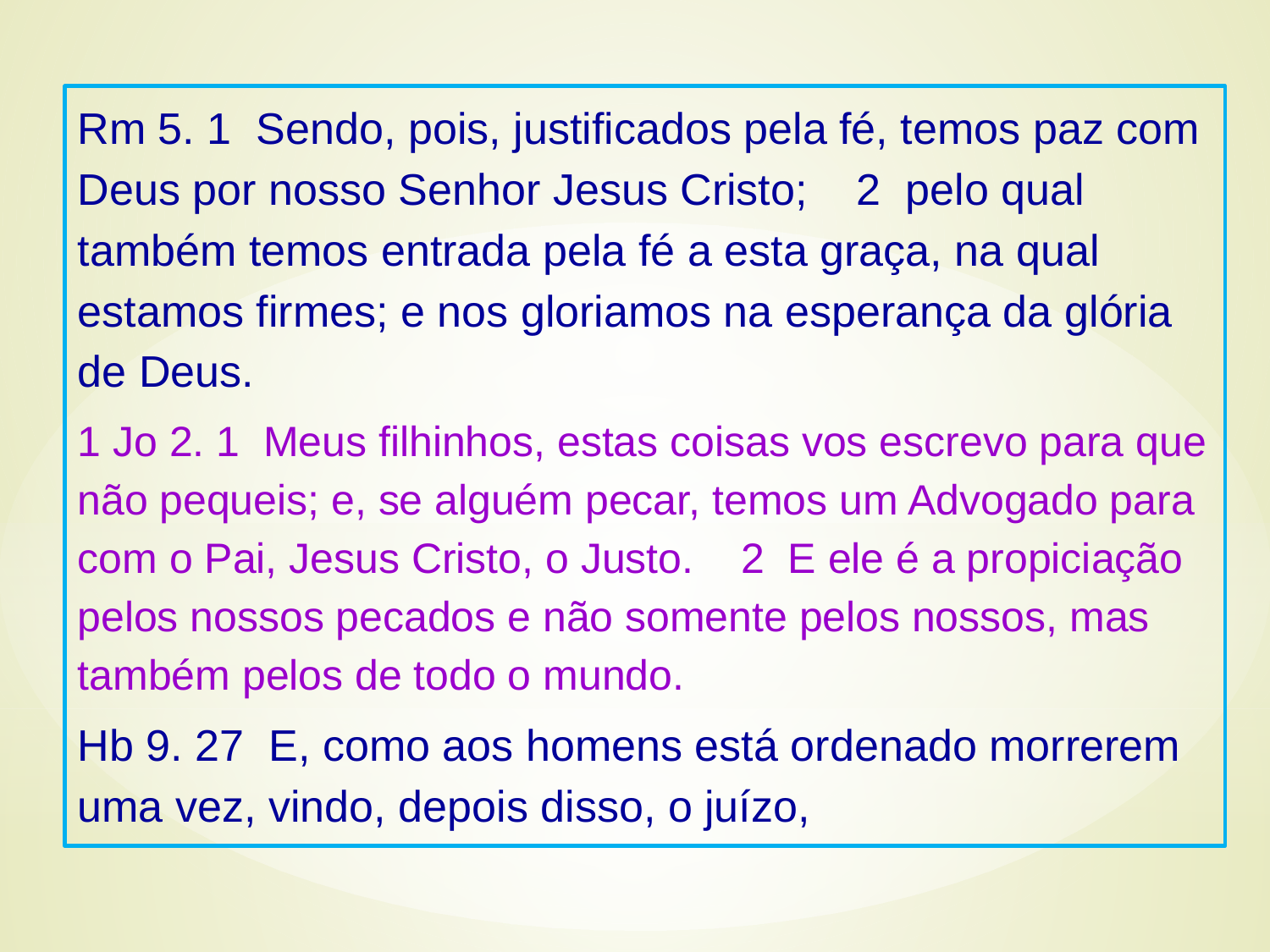

Rm 5. 1  Sendo, pois, justificados pela fé, temos paz com Deus por nosso Senhor Jesus Cristo;    2  pelo qual também temos entrada pela fé a esta graça, na qual estamos firmes; e nos gloriamos na esperança da glória de Deus.
1 Jo 2. 1  Meus filhinhos, estas coisas vos escrevo para que não pequeis; e, se alguém pecar, temos um Advogado para com o Pai, Jesus Cristo, o Justo.    2  E ele é a propiciação pelos nossos pecados e não somente pelos nossos, mas também pelos de todo o mundo.
Hb 9. 27  E, como aos homens está ordenado morrerem uma vez, vindo, depois disso, o juízo,